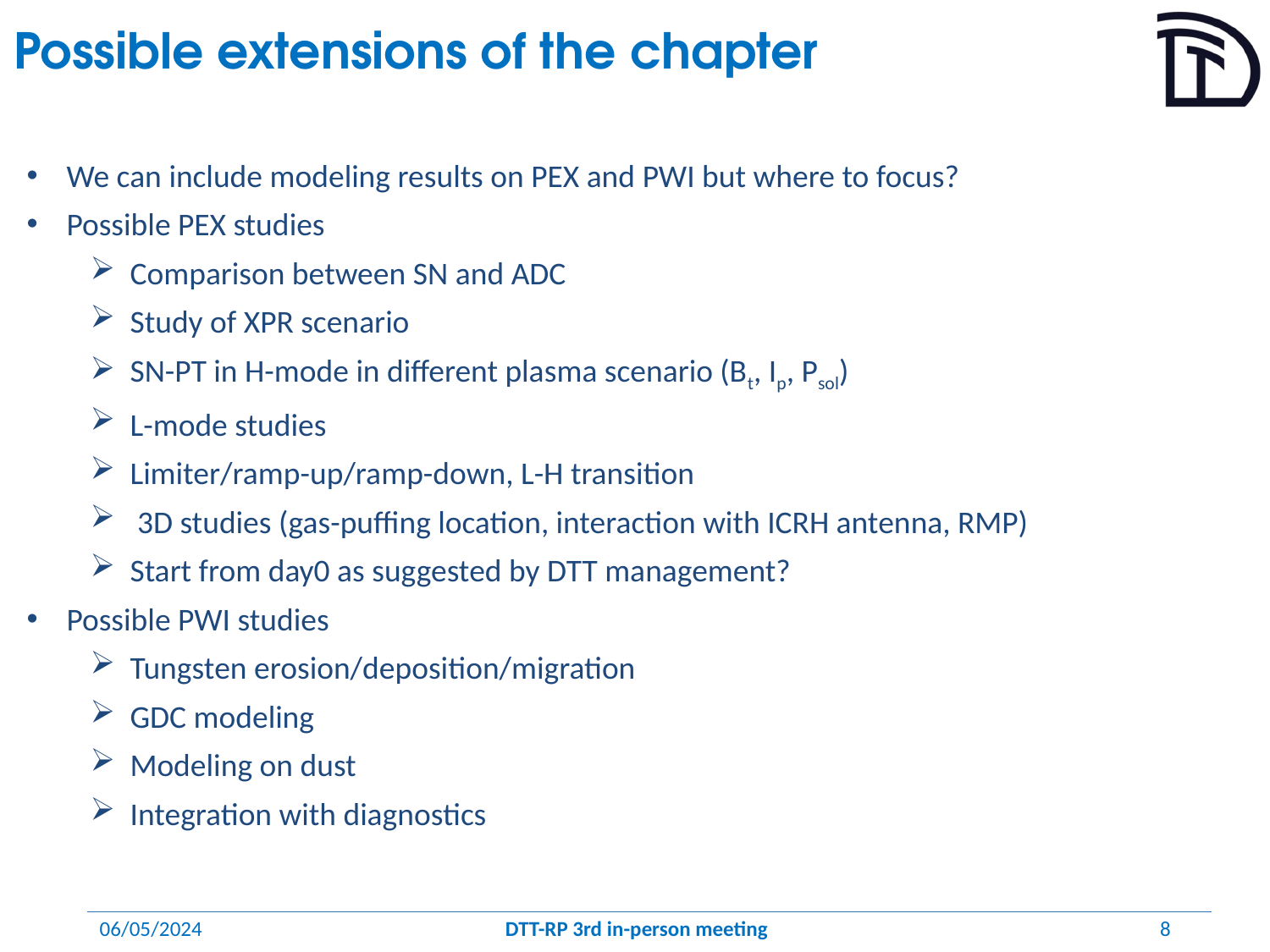

# Possible extensions of the chapter
We can include modeling results on PEX and PWI but where to focus?
Possible PEX studies
Comparison between SN and ADC
Study of XPR scenario
SN-PT in H-mode in different plasma scenario (Bt, Ip, Psol)
L-mode studies
Limiter/ramp-up/ramp-down, L-H transition
 3D studies (gas-puffing location, interaction with ICRH antenna, RMP)
Start from day0 as suggested by DTT management?
Possible PWI studies
Tungsten erosion/deposition/migration
GDC modeling
Modeling on dust
Integration with diagnostics